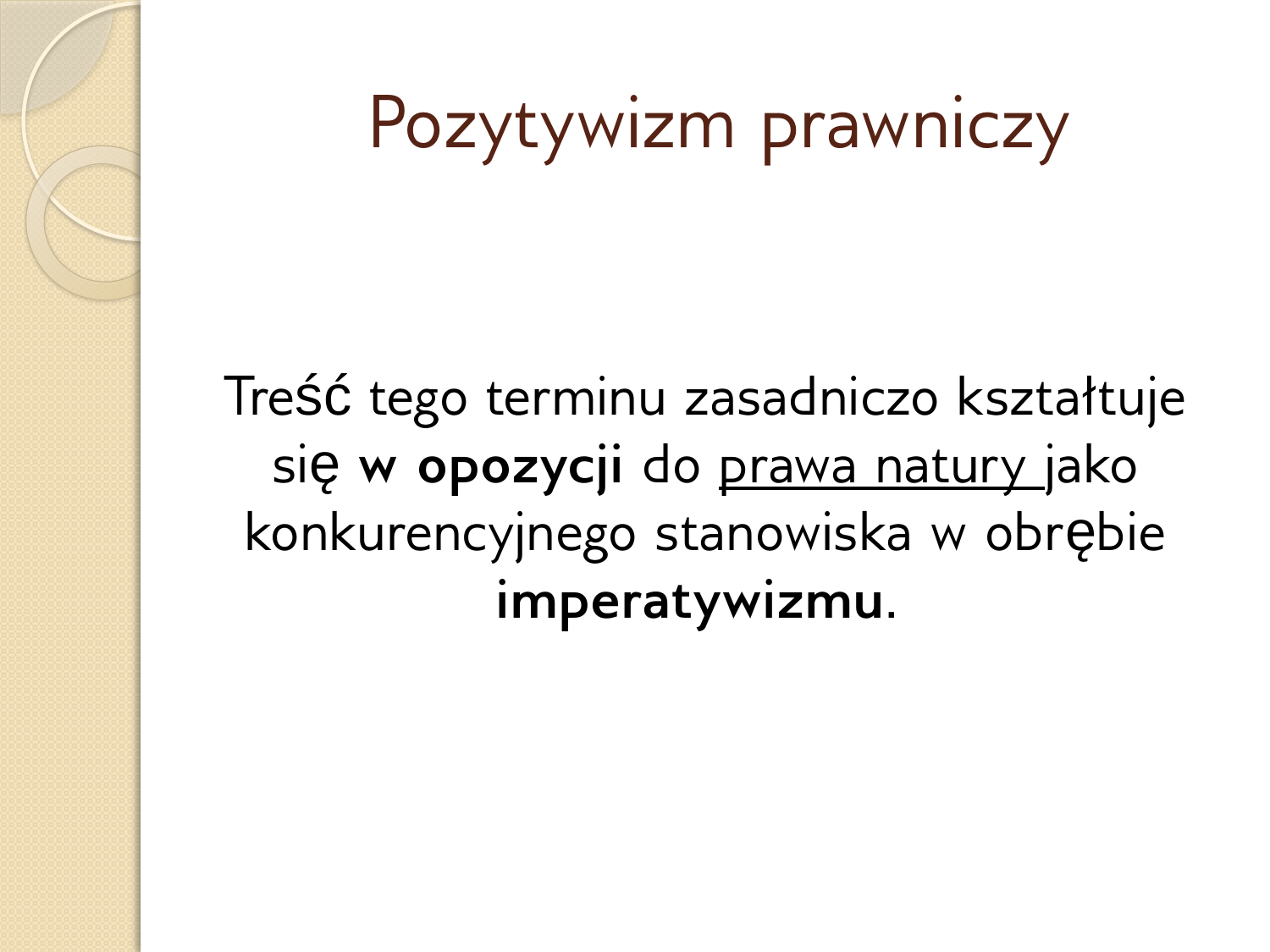

# Pozytywizm prawniczy

Treść tego terminu zasadniczo kształtuje się w opozycji do prawa natury jako konkurencyjnego stanowiska w obrębie imperatywizmu.